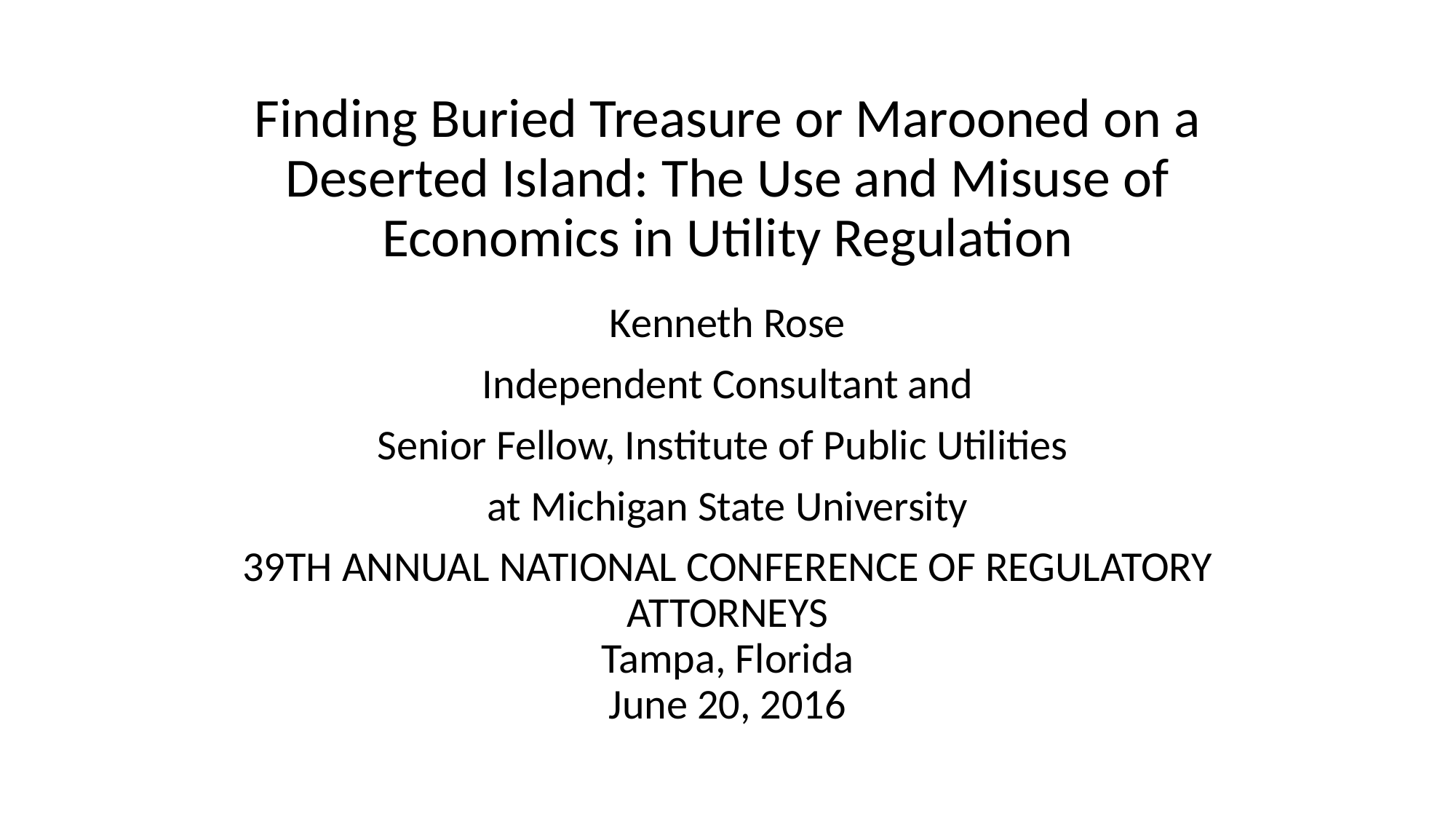

# Finding Buried Treasure or Marooned on a Deserted Island: The Use and Misuse of Economics in Utility Regulation
Kenneth Rose
Independent Consultant and
Senior Fellow, Institute of Public Utilities
at Michigan State University
39TH ANNUAL NATIONAL CONFERENCE OF REGULATORY ATTORNEYS
Tampa, Florida
June 20, 2016